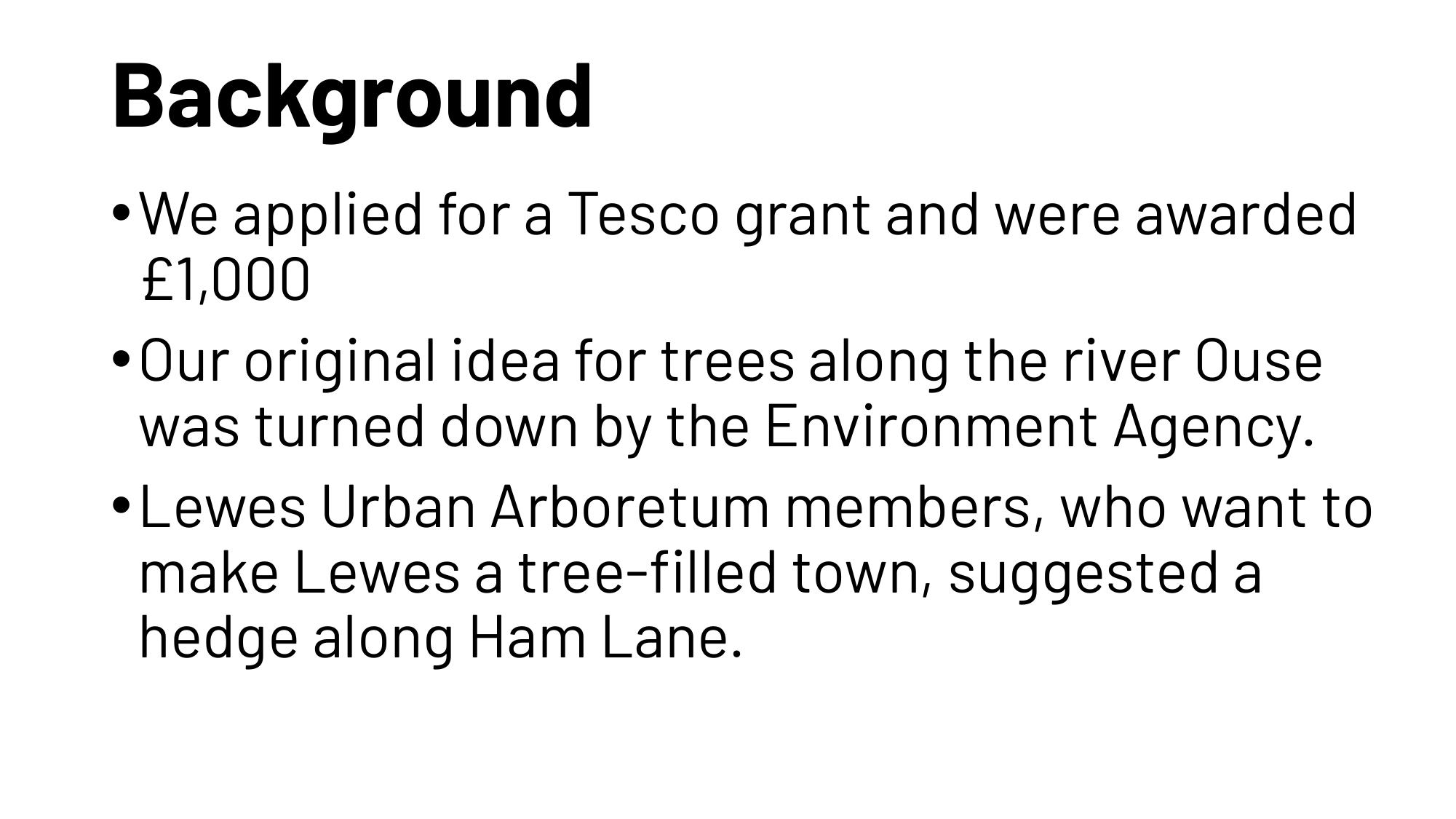

# Background
We applied for a Tesco grant and were awarded £1,000
Our original idea for trees along the river Ouse was turned down by the Environment Agency.
Lewes Urban Arboretum members, who want to make Lewes a tree-filled town, suggested a hedge along Ham Lane.